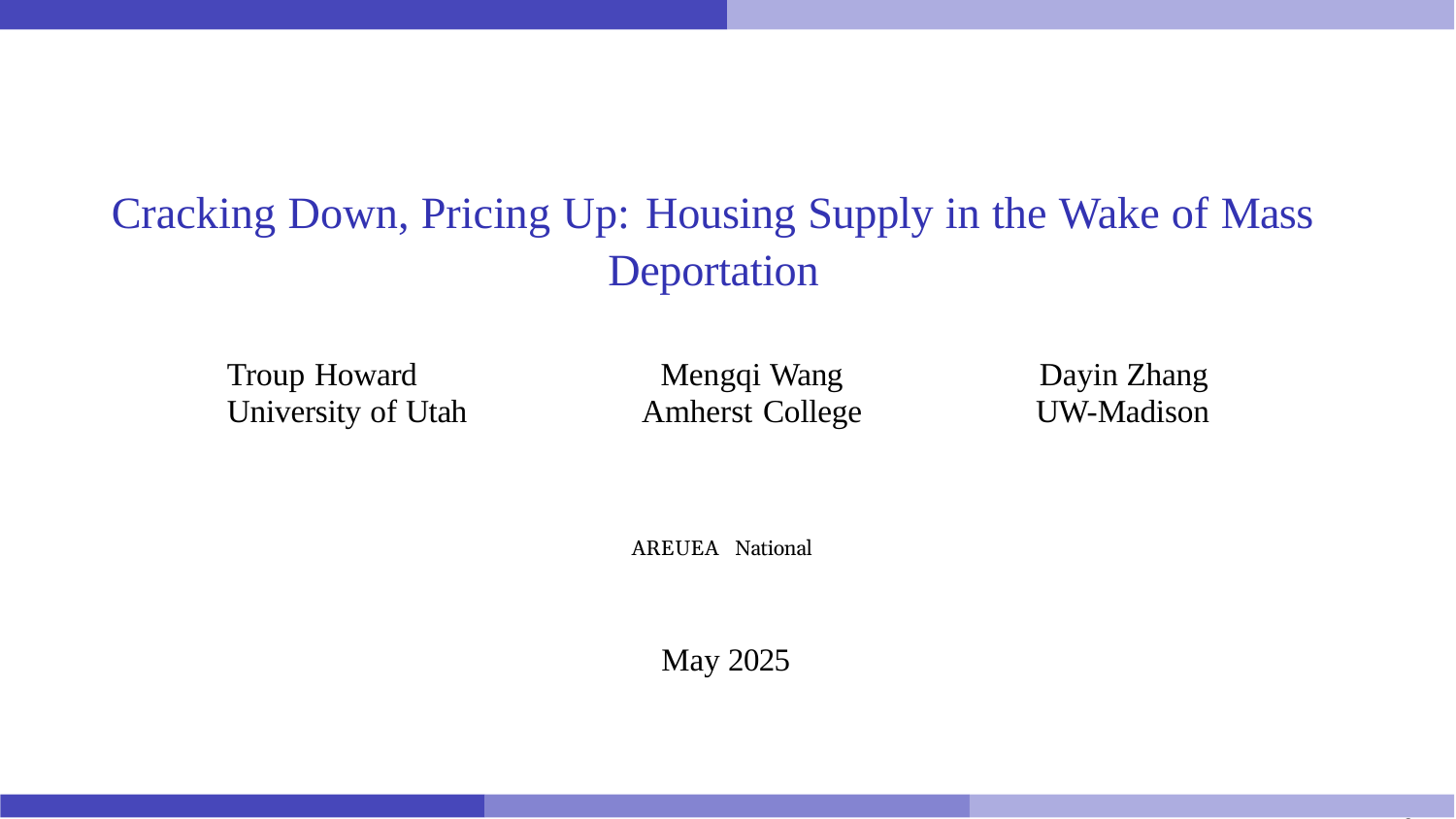

# Cracking Down, Pricing Up: Housing Supply in the Wake of Mass Deportation
| Troup Howard | Mengqi Wang | Dayin Zhang |
| --- | --- | --- |
| University of Utah | Amherst College | UW-Madison |
AREUEA National
May 2025
Howard, Wang, Zhang
May 2025
23 / 8